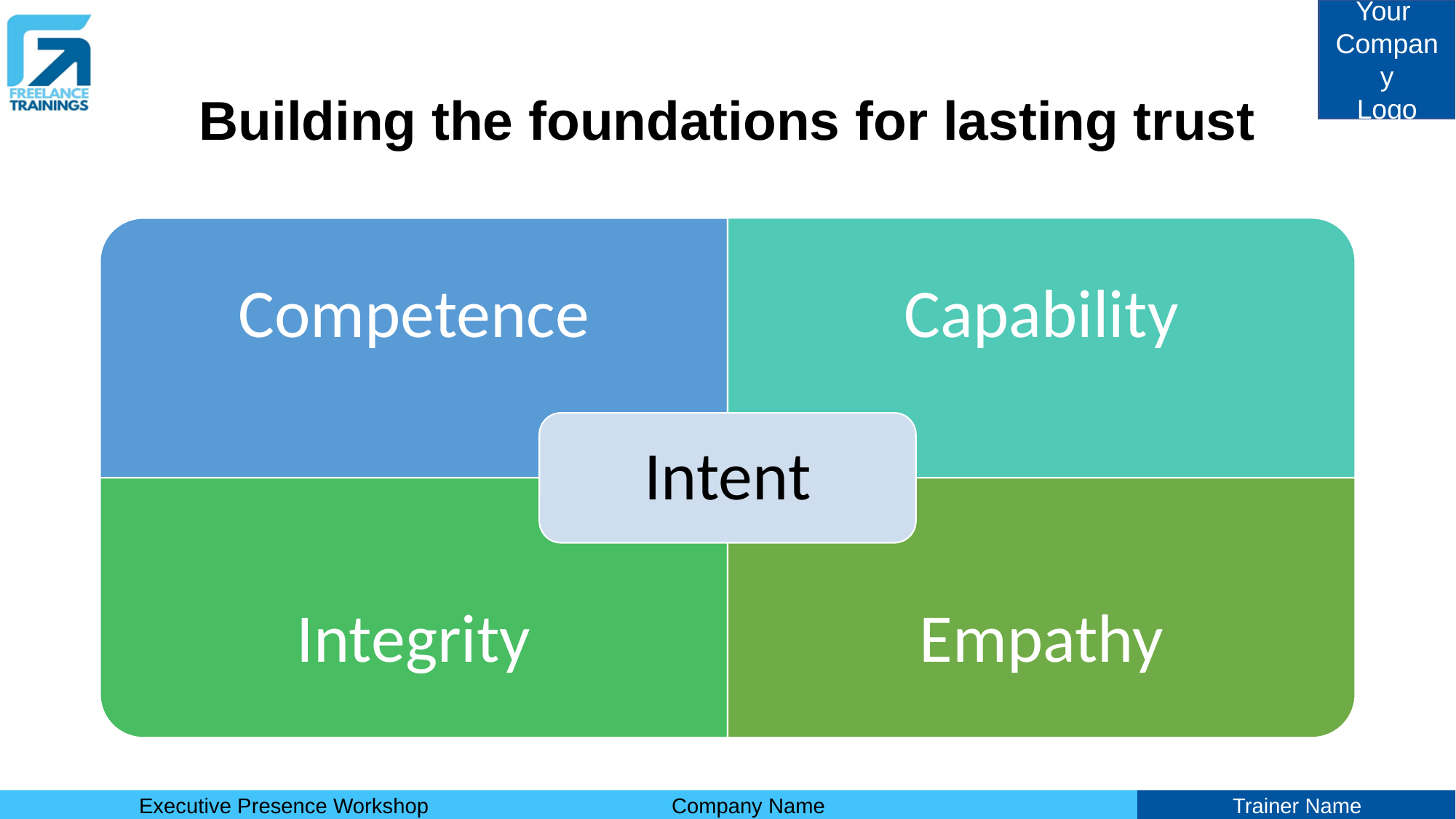

# Building the foundations for lasting trust
Competence

Capability

Intent

Integrity
Empathy